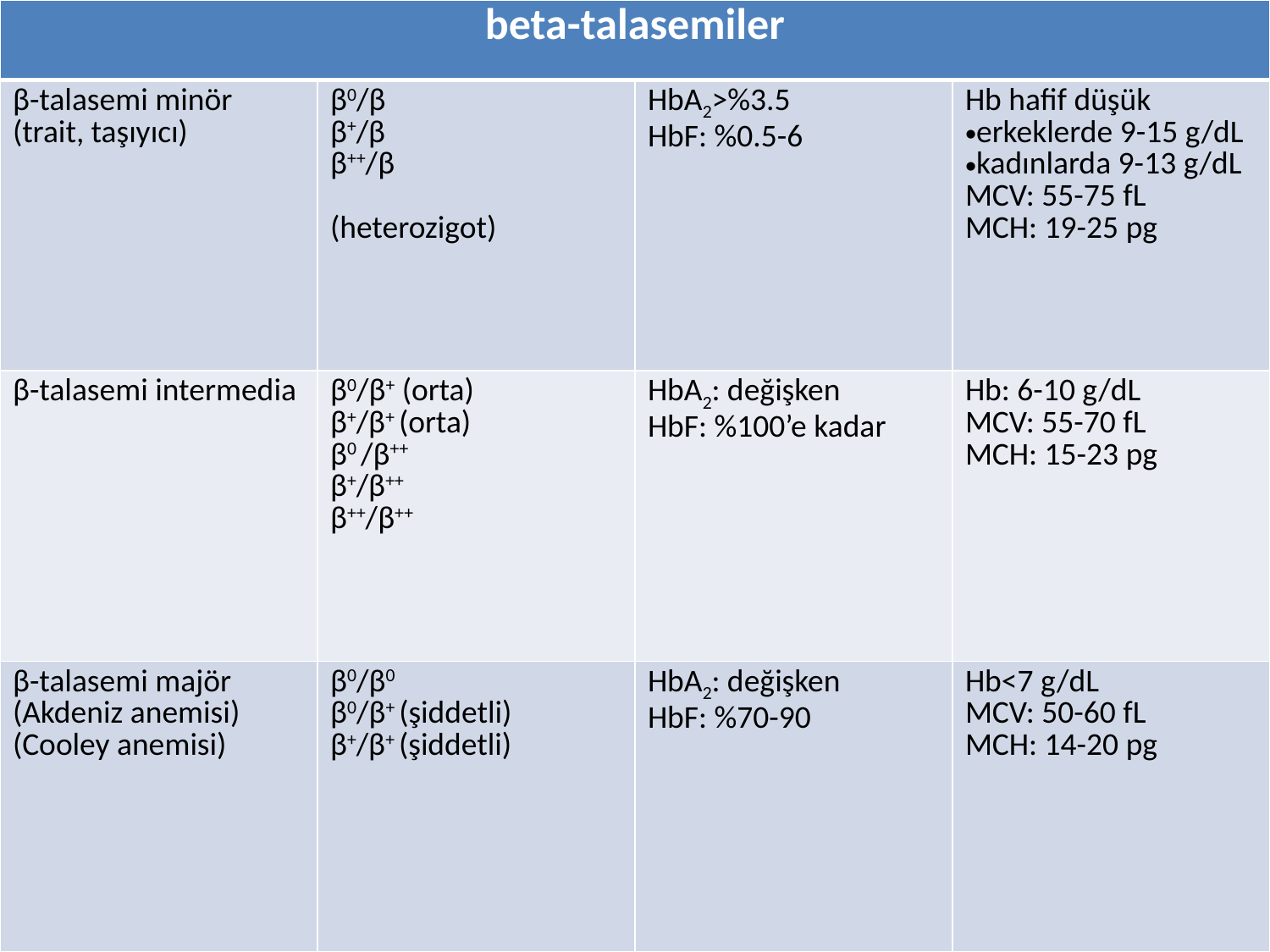

| beta-talasemiler |  |  |  |
| --- | --- | --- | --- |
| β-talasemi minör (trait, taşıyıcı) | β0/β β+/β β++/β (heterozigot) | HbA2>%3.5 HbF: %0.5-6 | Hb hafif düşük erkeklerde 9-15 g/dL kadınlarda 9-13 g/dL MCV: 55-75 fL MCH: 19-25 pg |
| β-talasemi intermedia | β0/β+ (orta) β+/β+ (orta) β0 /β++ β+/β++ β++/β++ | HbA2: değişken HbF: %100’e kadar | Hb: 6-10 g/dL MCV: 55-70 fL MCH: 15-23 pg |
| β-talasemi majör (Akdeniz anemisi) (Cooley anemisi) | β0/β0 β0/β+ (şiddetli) β+/β+ (şiddetli) | HbA2: değişken HbF: %70-90 | Hb<7 g/dL MCV: 50-60 fL MCH: 14-20 pg |